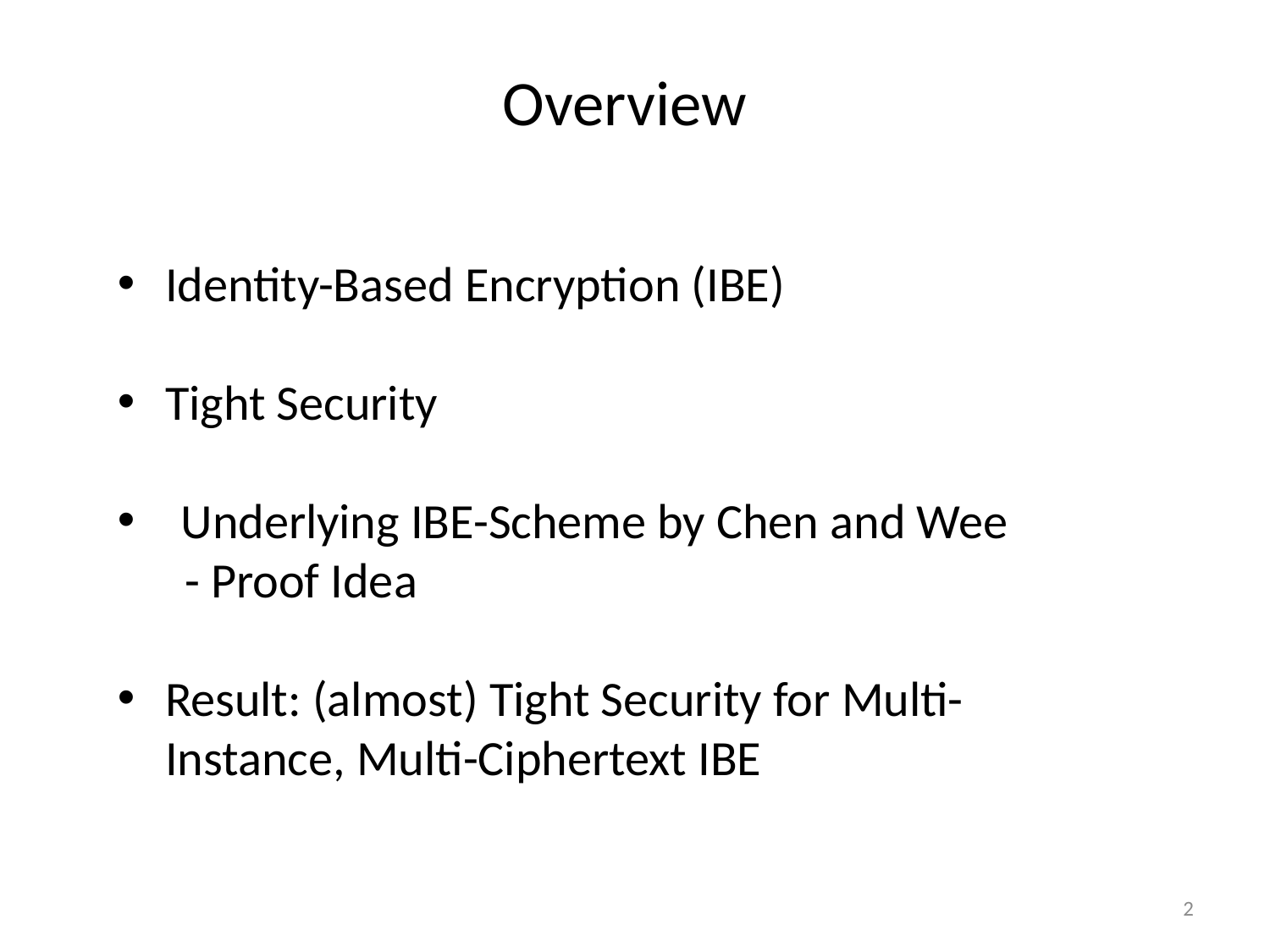

# Overview
Identity-Based Encryption (IBE)

Tight Security

Underlying IBE-Scheme by Chen and Wee
      - Proof Idea

Result: (almost) Tight Security for Multi-Instance, Multi-Ciphertext IBE
2